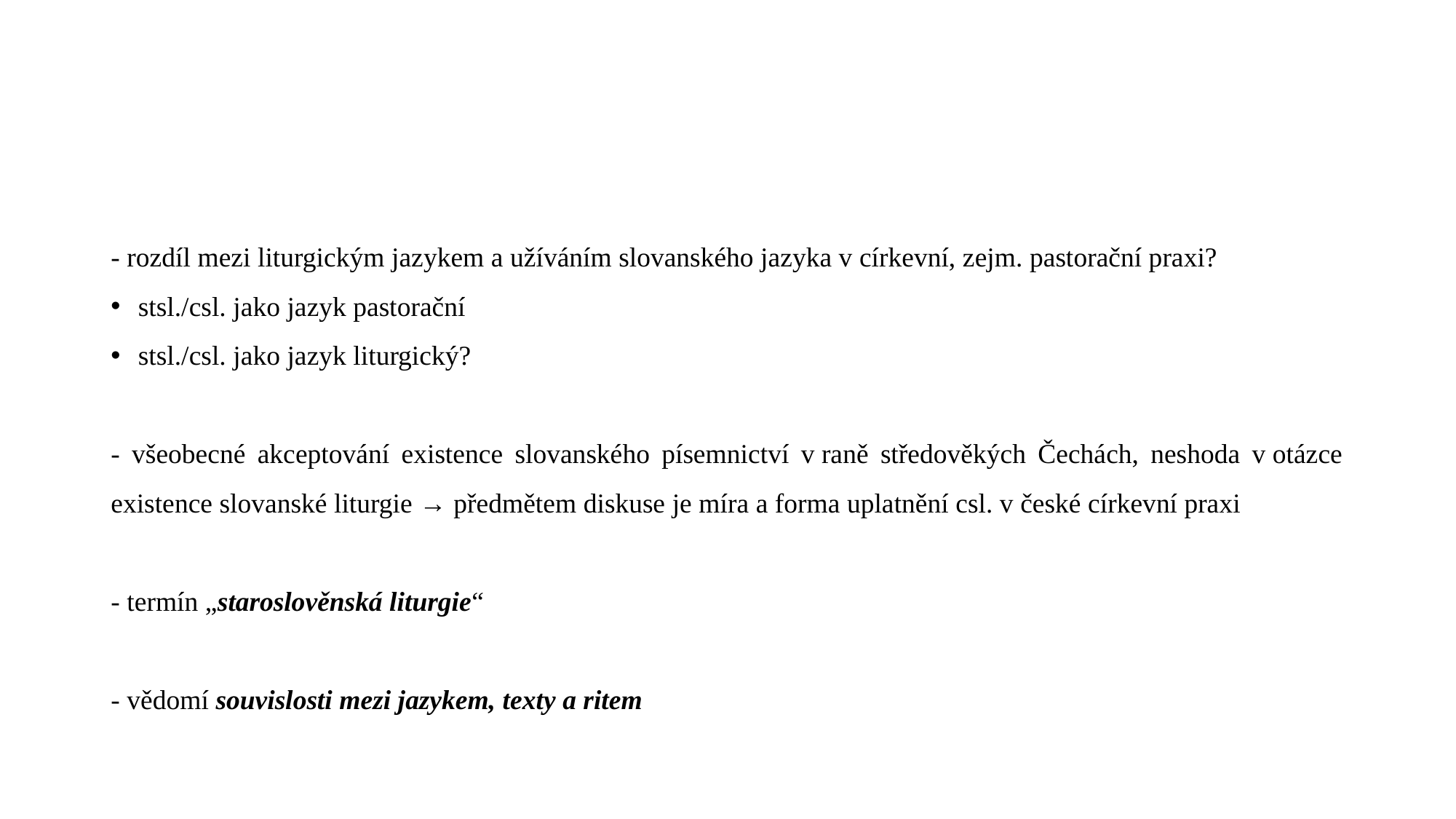

#
- rozdíl mezi liturgickým jazykem a užíváním slovanského jazyka v církevní, zejm. pastorační praxi?
stsl./csl. jako jazyk pastorační
stsl./csl. jako jazyk liturgický?

- všeobecné akceptování existence slovanského písemnictví v raně středověkých Čechách, neshoda v otázce existence slovanské liturgie → předmětem diskuse je míra a forma uplatnění csl. v české církevní praxi

- termín „staroslověnská liturgie“

- vědomí souvislosti mezi jazykem, texty a ritem